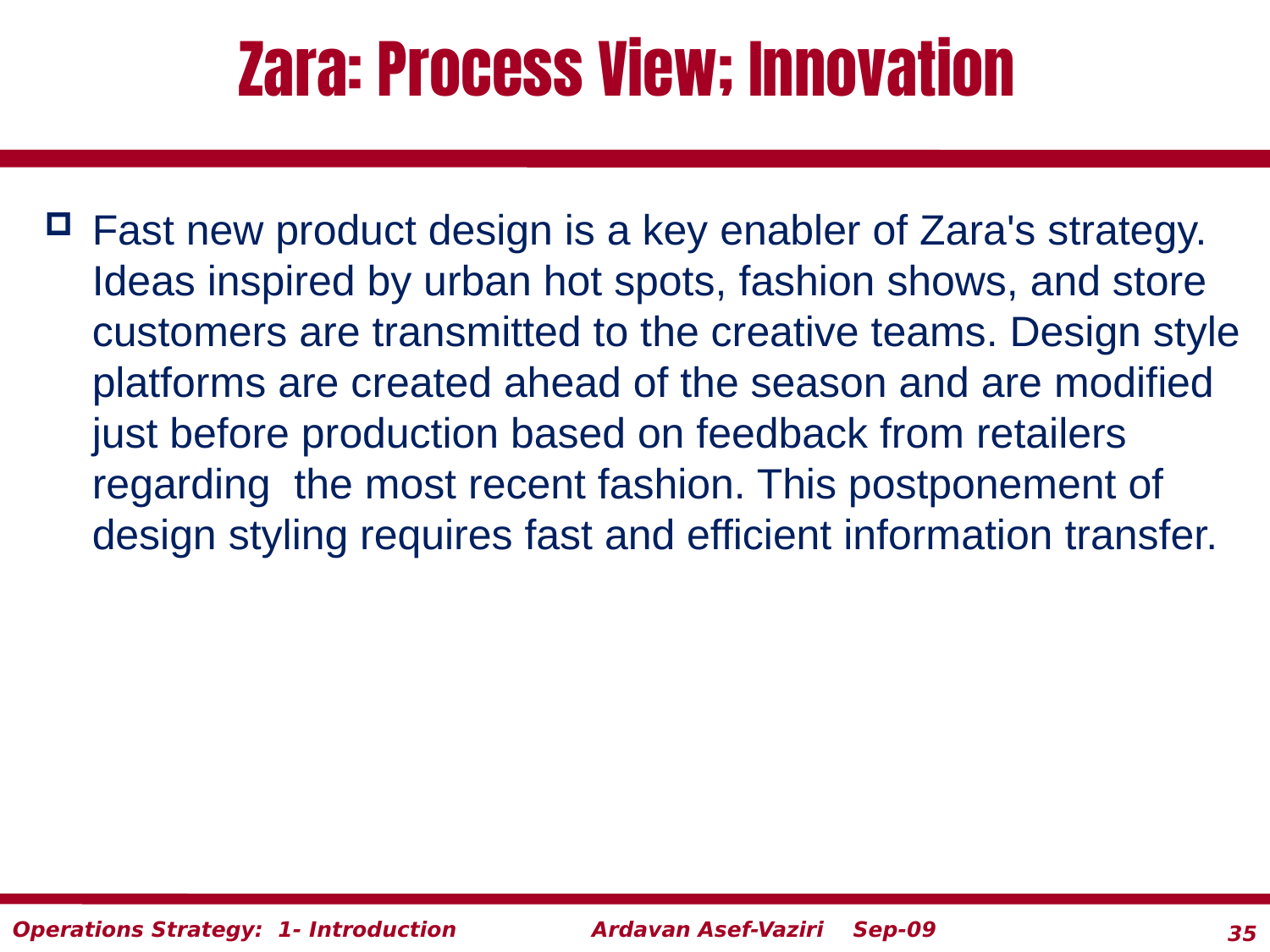

# Zara: Process View; Innovation
Fast new product design is a key enabler of Zara's strategy. Ideas inspired by urban hot spots, fashion shows, and store customers are transmitted to the creative teams. Design style platforms are created ahead of the season and are modified just before production based on feedback from retailers regarding  the most recent fashion. This postponement of design styling requires fast and efficient information transfer.